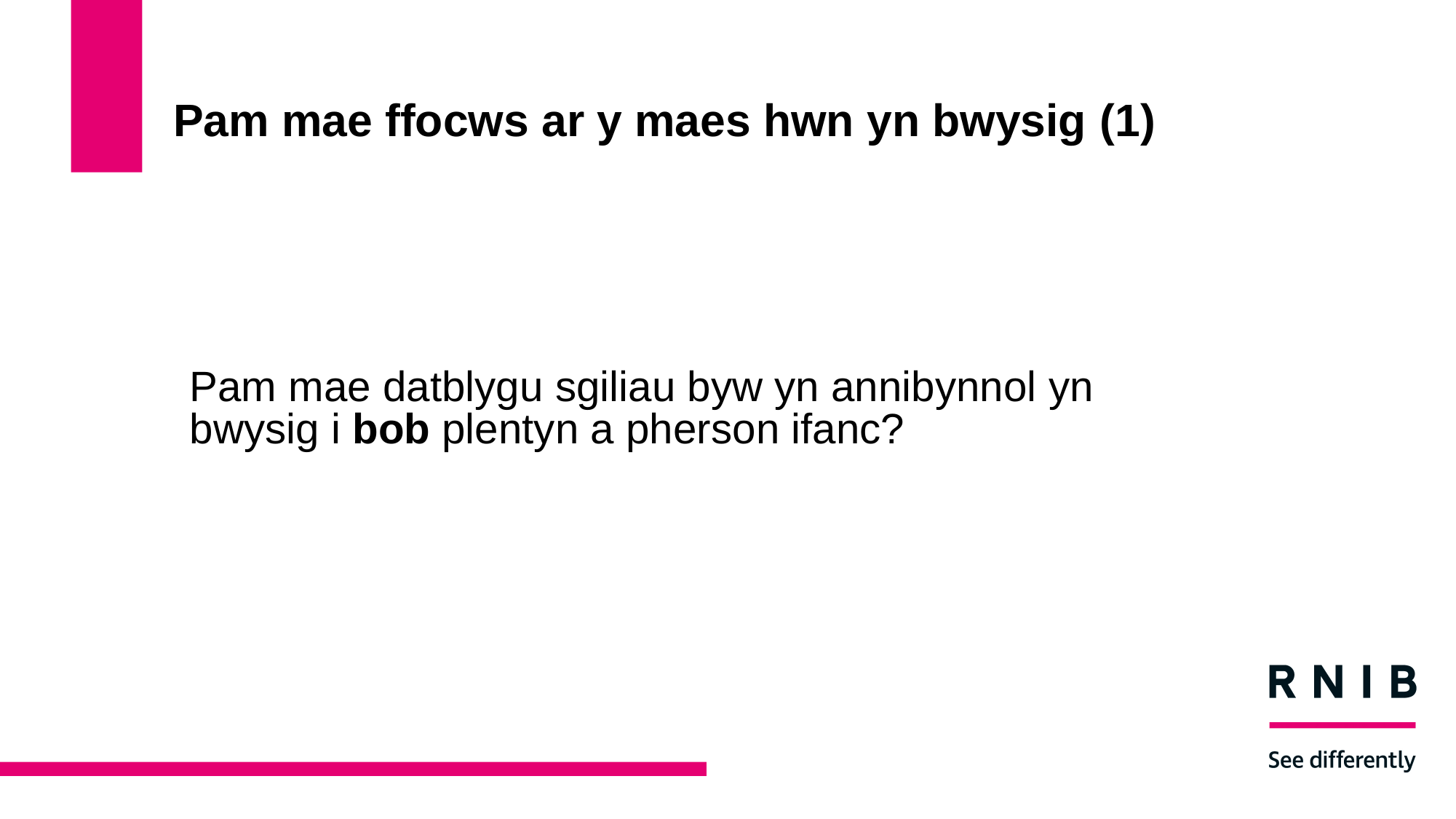

# Pam mae ffocws ar y maes hwn yn bwysig (1)

Pam mae datblygu sgiliau byw yn annibynnol yn bwysig i bob plentyn a pherson ifanc?